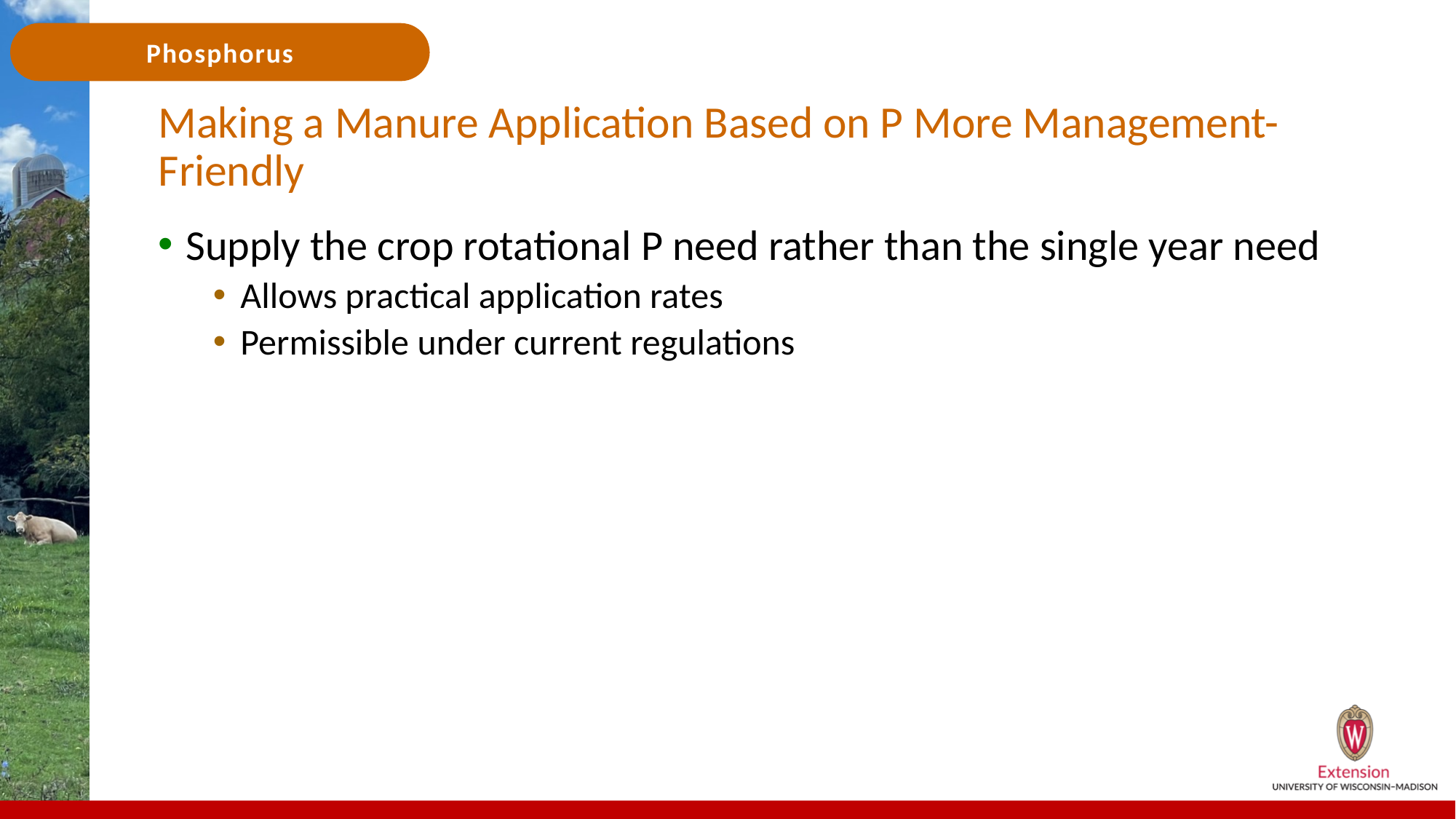

# Making a Manure Application Based on P More Management-Friendly
Supply the crop rotational P need rather than the single year need
Allows practical application rates
Permissible under current regulations